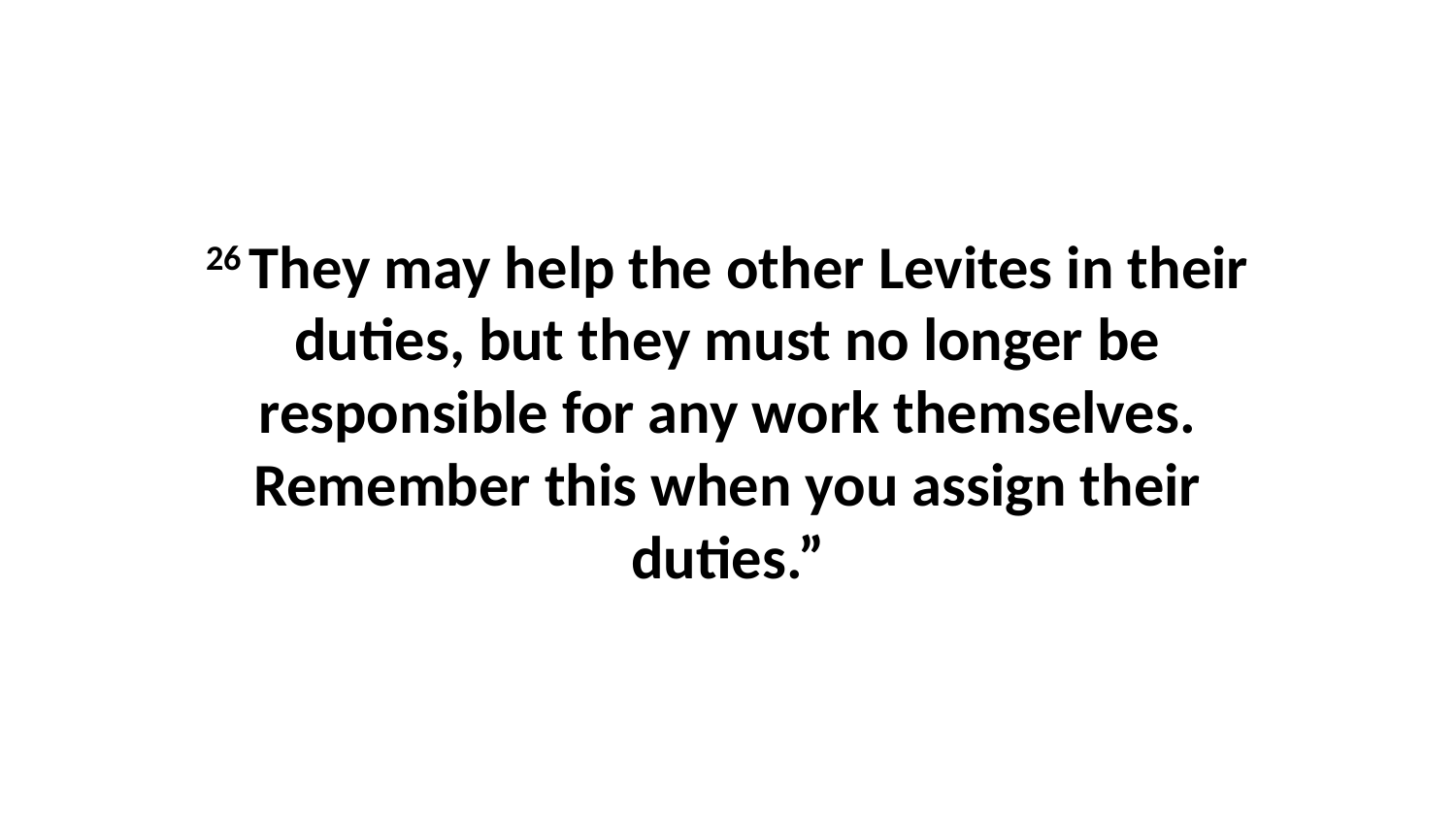

26 They may help the other Levites in their duties, but they must no longer be responsible for any work themselves. Remember this when you assign their duties.”